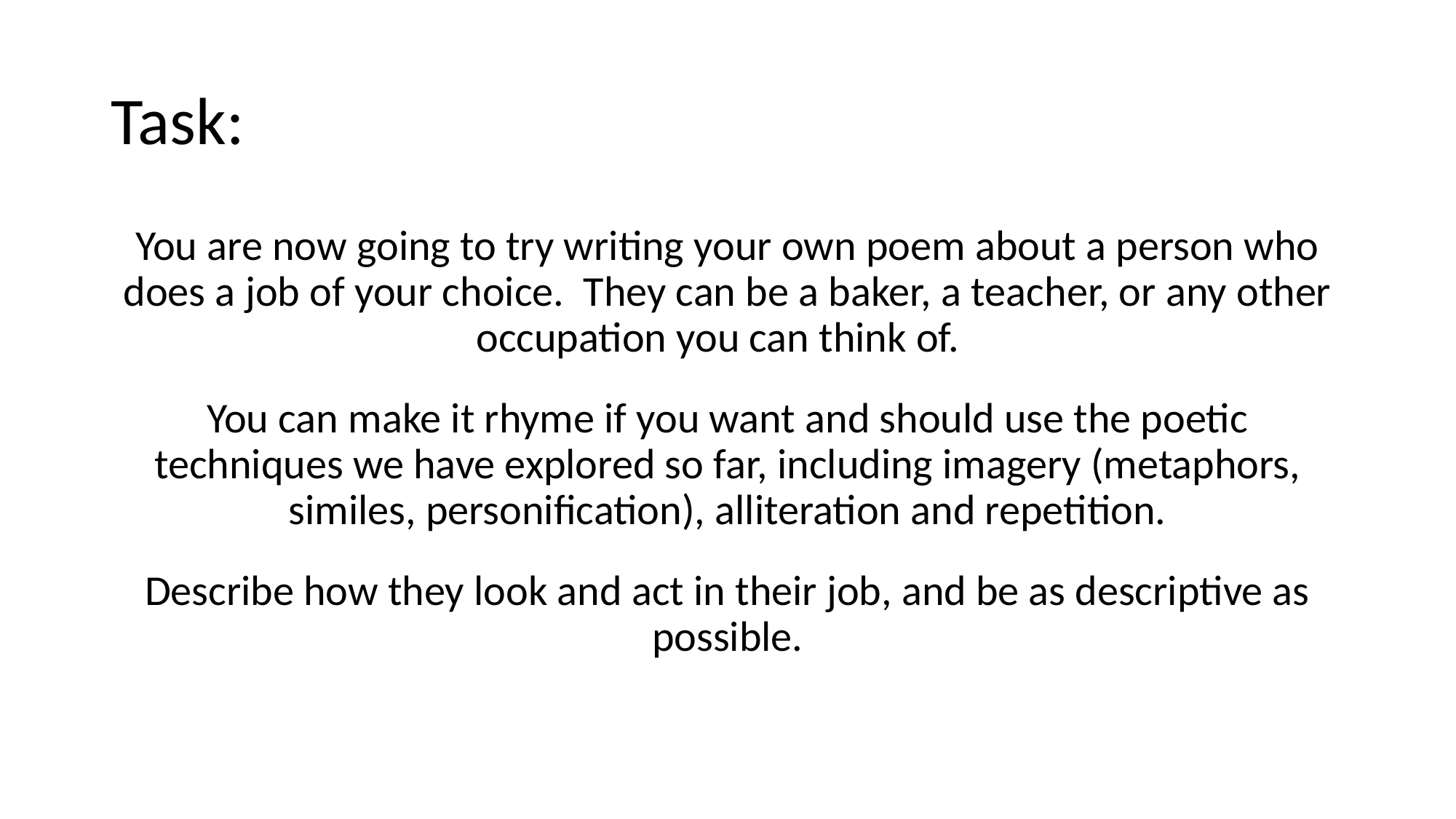

# Task:
You are now going to try writing your own poem about a person who does a job of your choice.  They can be a baker, a teacher, or any other occupation you can think of.

You can make it rhyme if you want and should use the poetic techniques we have explored so far, including imagery (metaphors, similes, personification), alliteration and repetition.

Describe how they look and act in their job, and be as descriptive as possible.